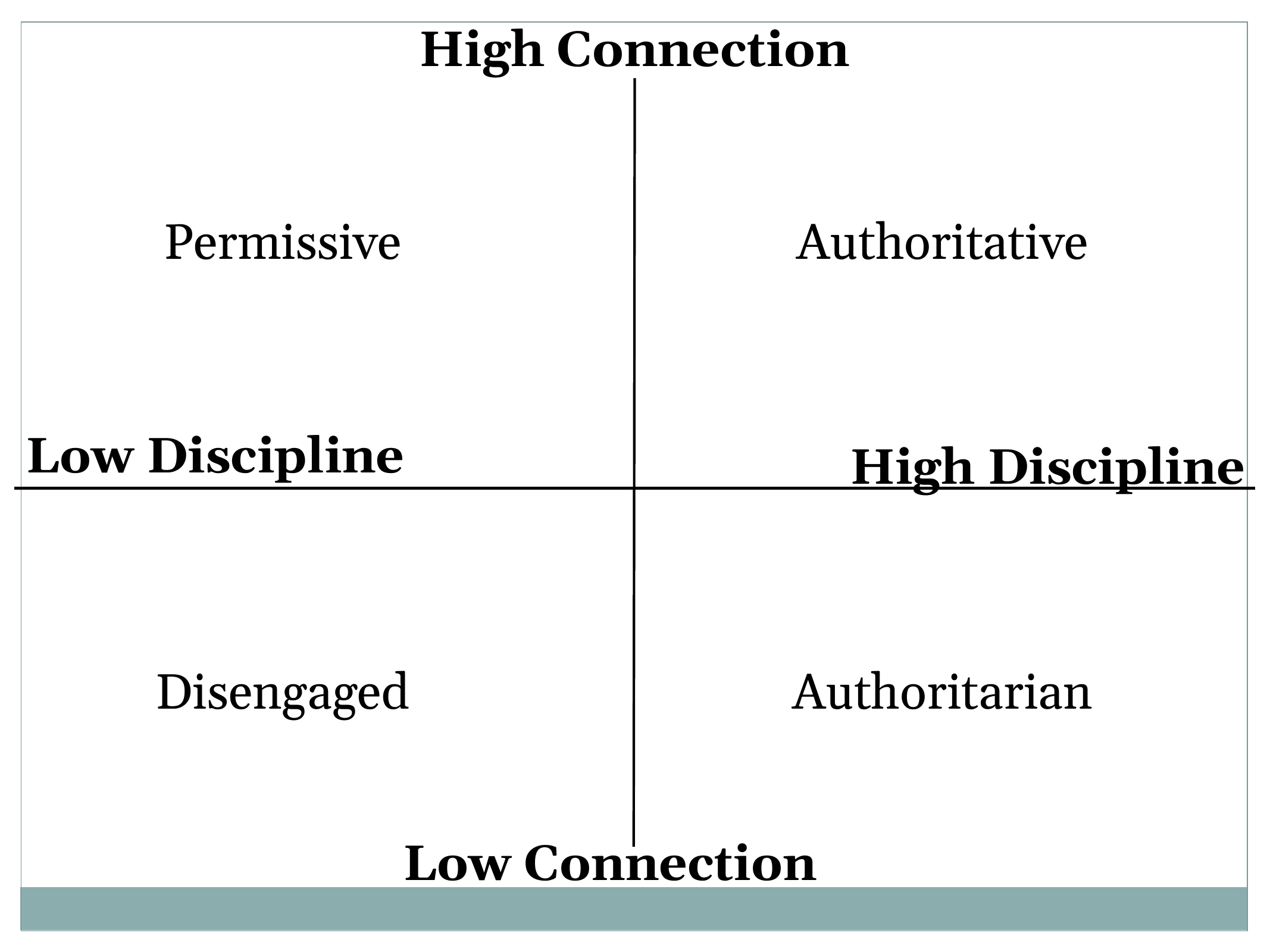

High Connection

Permissive
Authoritative
Low Discipline
High Discipline

Disengaged
Authoritarian
Low Connection